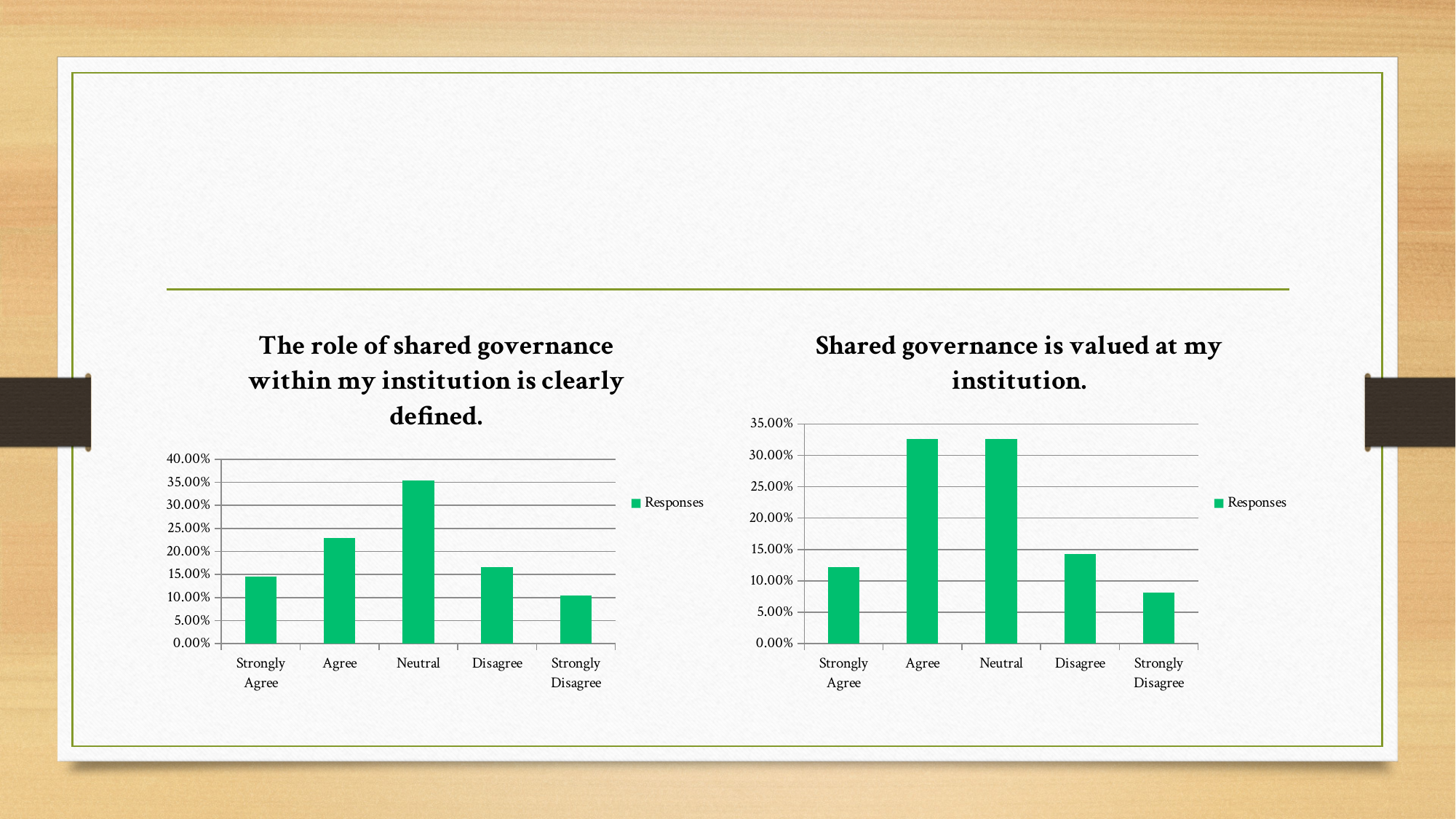

#

### Chart: The role of shared governance within my institution is clearly defined.

| Category | Responses |
|---|---|
| Strongly Agree | 0.1458 |
| Agree | 0.2292 |
| Neutral | 0.3542 |
| Disagree | 0.1667 |
| Strongly Disagree | 0.1042 |

### Chart: Shared governance is valued at my institution.

| Category | Responses |
|---|---|
| Strongly Agree | 0.1224 |
| Agree | 0.3265 |
| Neutral | 0.3265 |
| Disagree | 0.1429 |
| Strongly Disagree | 0.0816 |